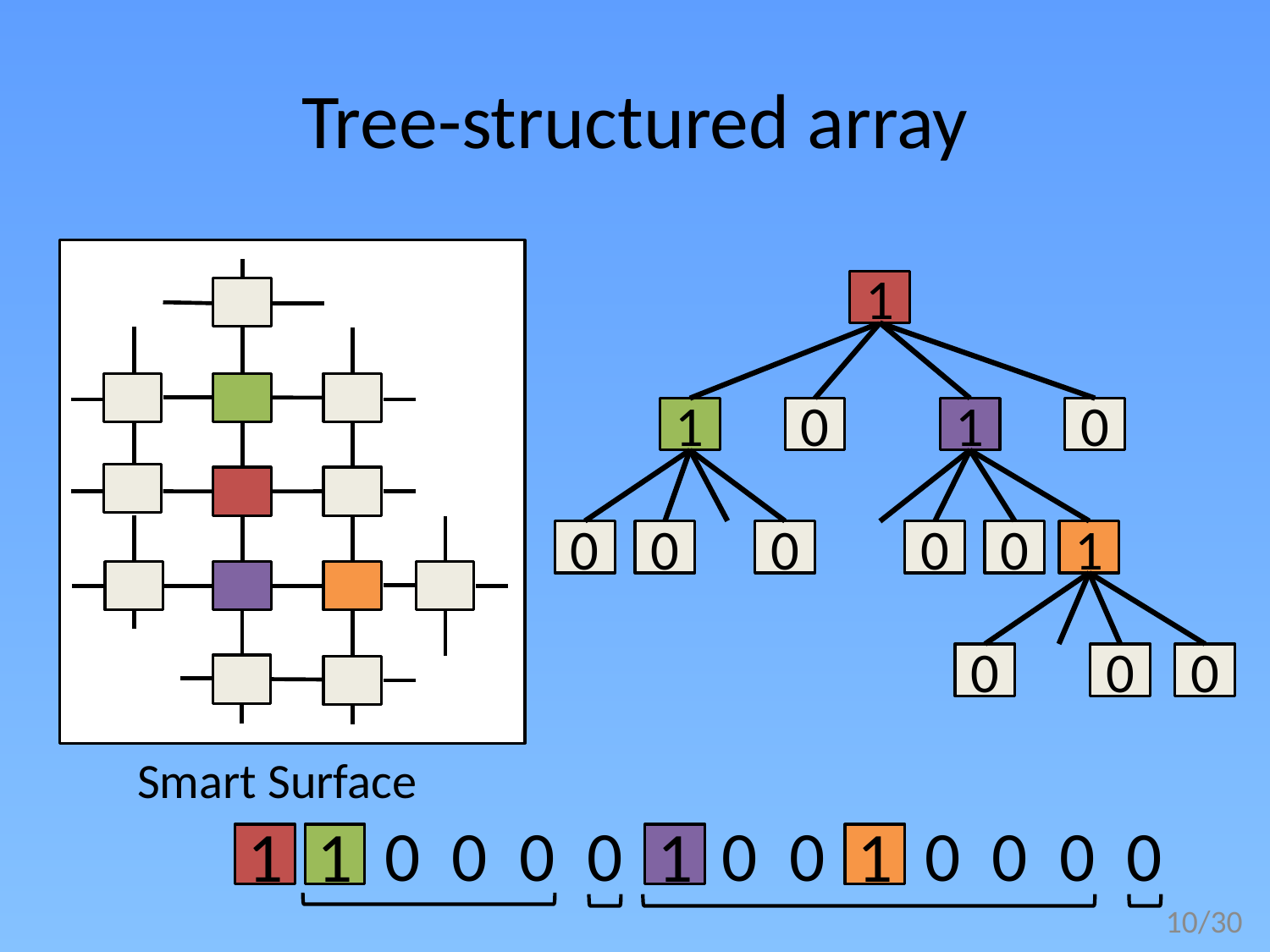

# Tree-structured array

1

1
0
1
0

0
0
0
0
0
1

0
0
0

Smart Surface

1  1  0  0  0  0  1  0  0  1  0  0  0  0
1
1
1
1

10/30